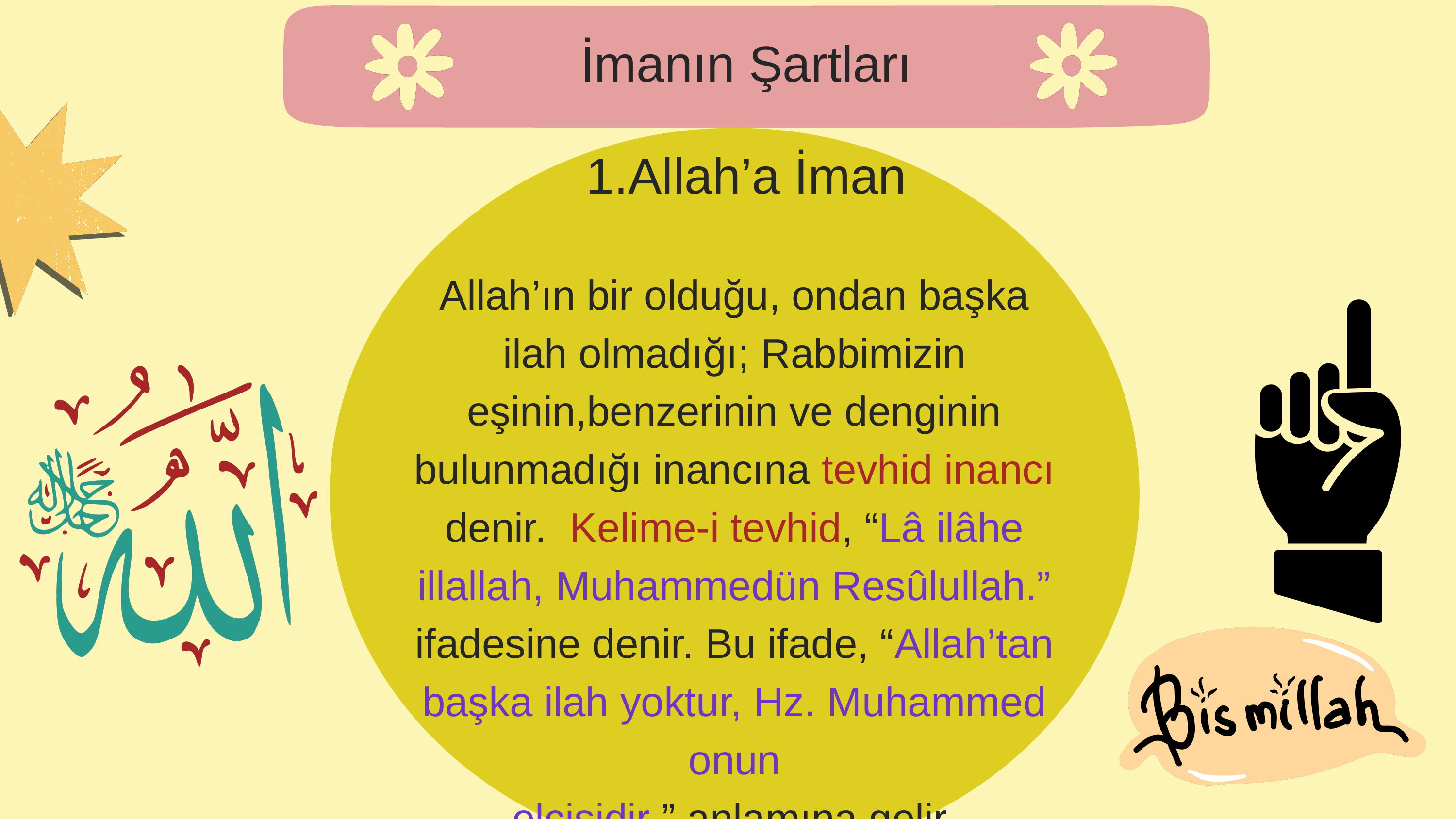

İmanın Şartları

1.Allah’a İman
Allah’ın bir olduğu, ondan başka ilah olmadığı; Rabbimizin eşinin,benzerinin ve denginin bulunmadığı inancına tevhid inancı denir.  Kelime-i tevhid, “Lâ ilâhe illallah, Muhammedün Resûlullah.”
ifadesine denir. Bu ifade, “Allah’tan başka ilah yoktur, Hz. Muhammed onun
elçisidir.” anlamına gelir.